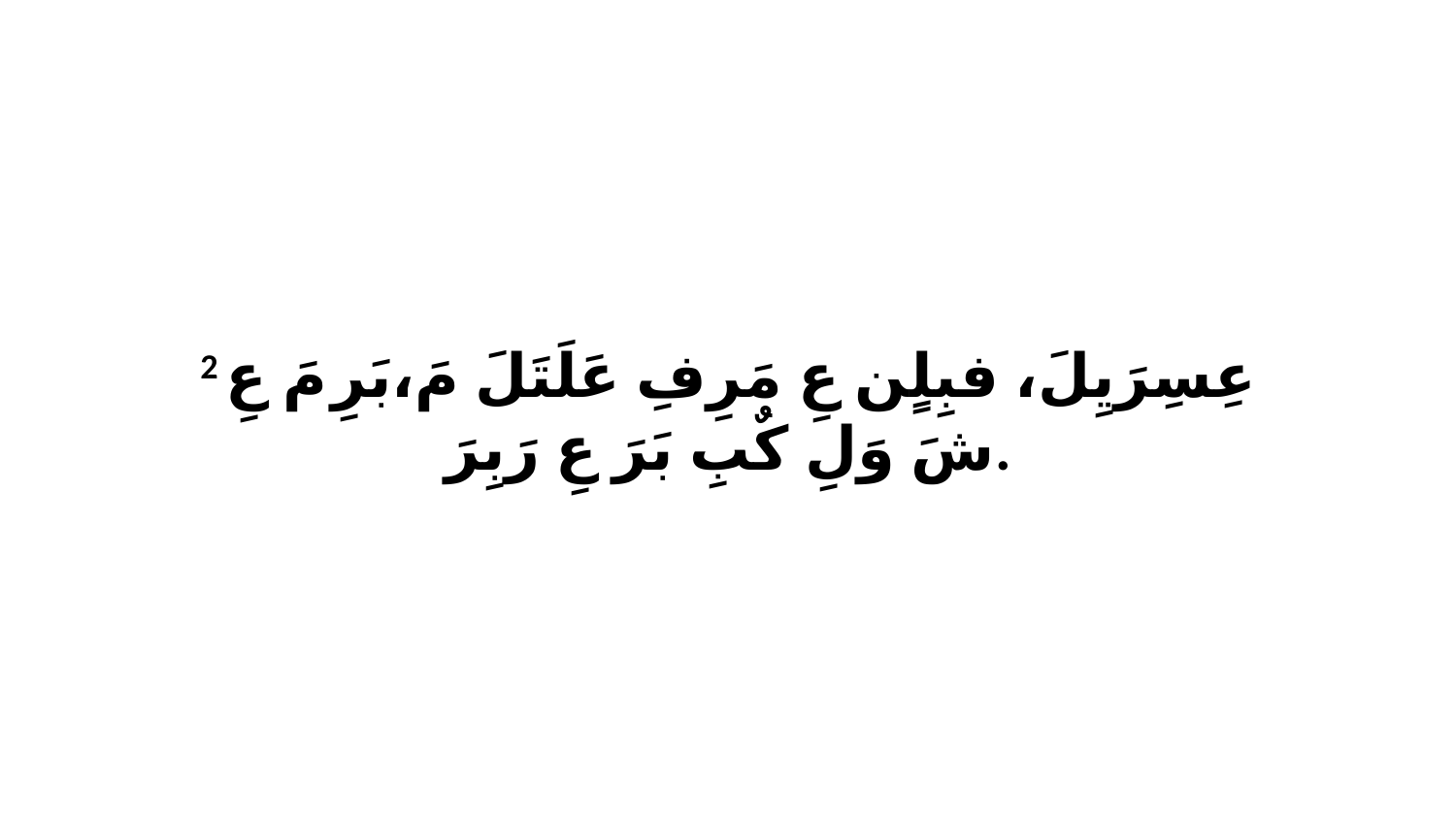

2 عِسِرَيِلَ، فبِلٍن عِ مَرِفِ عَلَتَلَ مَ،بَرِ مَ عِ شَ وَلِ كٌبِ بَرَ عِ رَبِرَ.